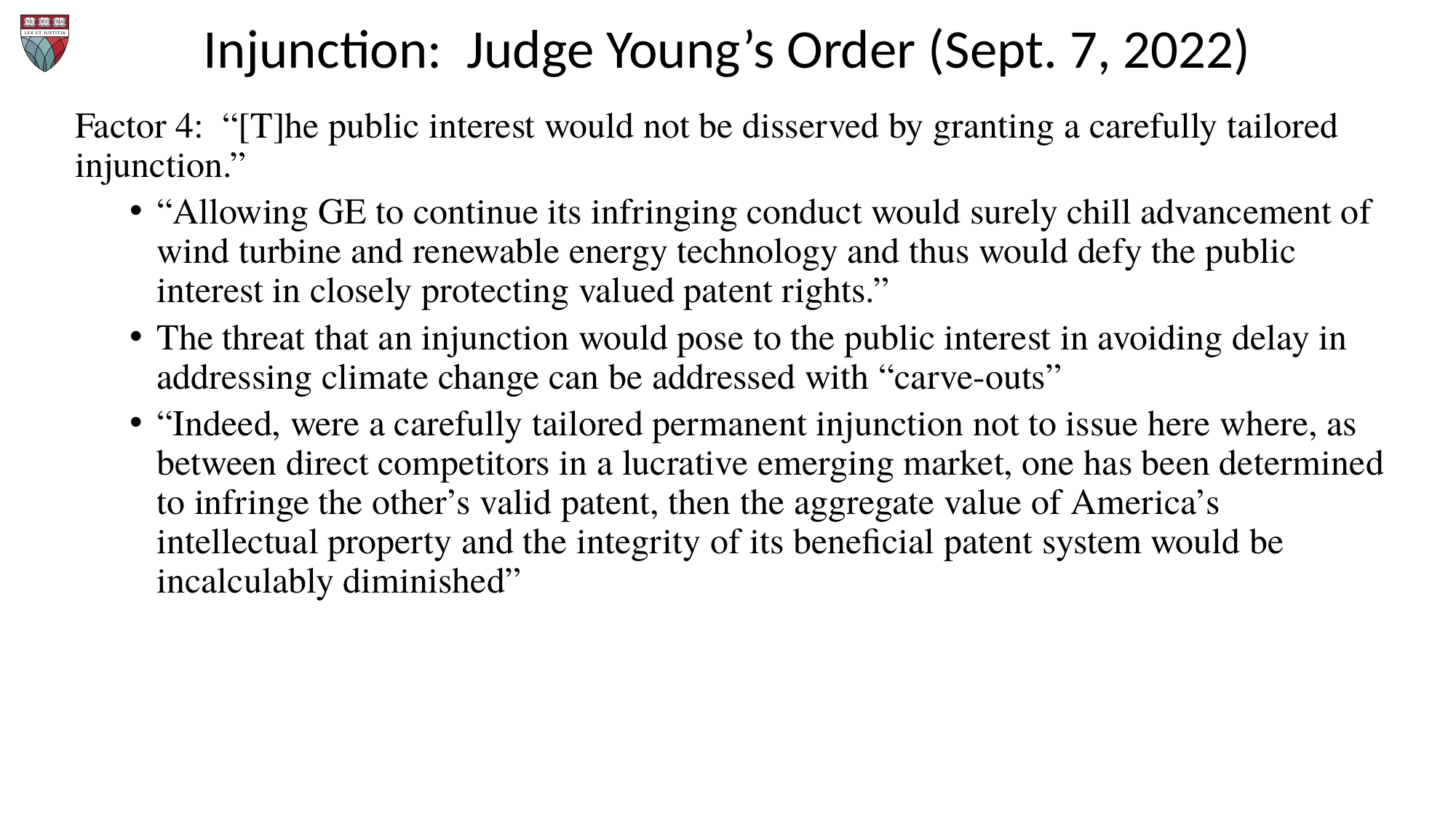

# Injunction:  Judge Young’s Order (Sept. 7, 2022)
Factor 4:  “[T]he public interest would not be disserved by granting a carefully tailored injunction.”
“Allowing GE to continue its infringing conduct would surely chill advancement of wind turbine and renewable energy technology and thus would defy the public interest in closely protecting valued patent rights.”
The threat that an injunction would pose to the public interest in avoiding delay in addressing climate change can be addressed with “carve-outs”
“Indeed, were a carefully tailored permanent injunction not to issue here where, as between direct competitors in a lucrative emerging market, one has been determined to infringe the other’s valid patent, then the aggregate value of America’s intellectual property and the integrity of its beneficial patent system would be incalculably diminished”